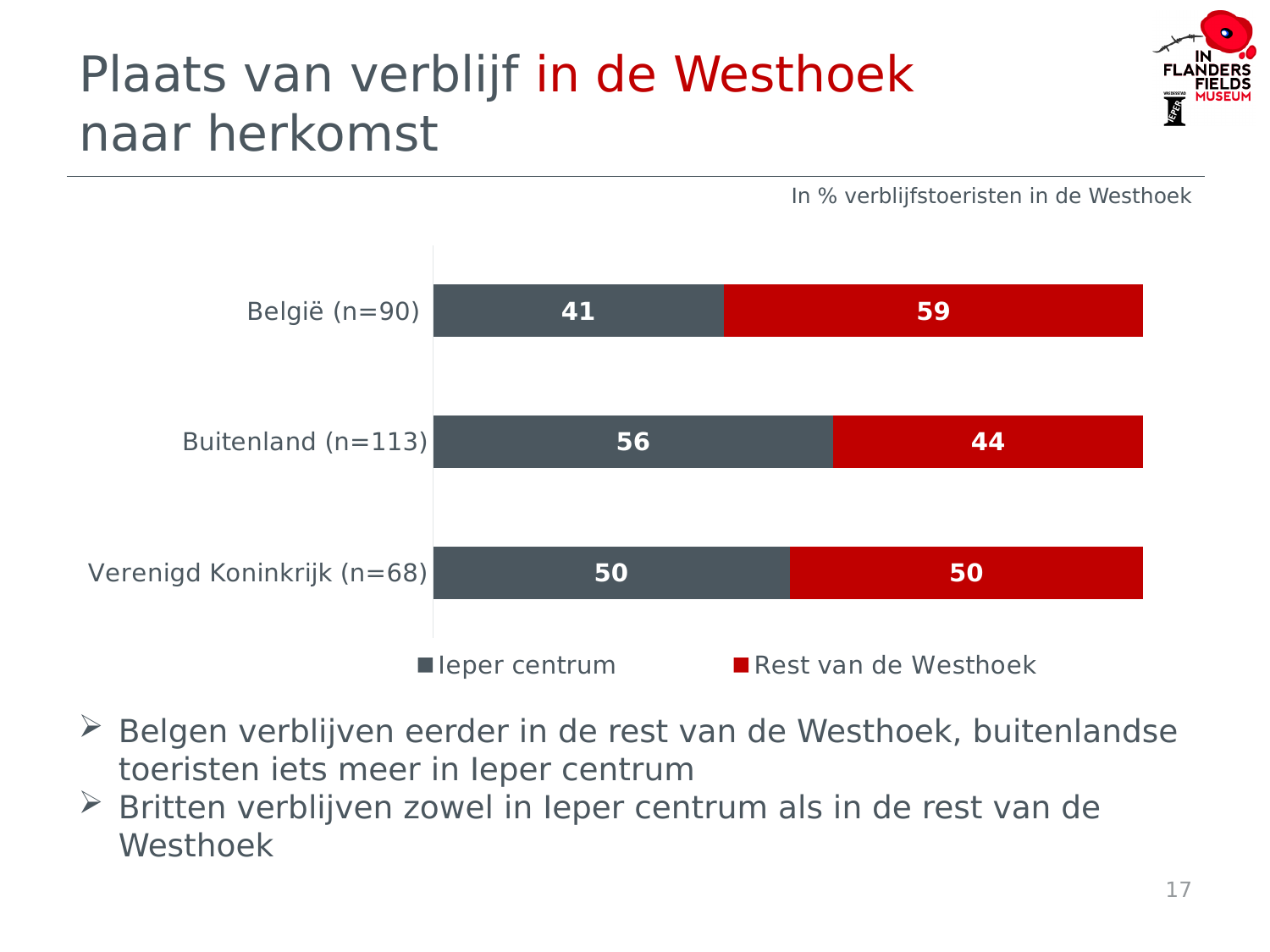

# Plaats van verblijf in de Westhoek naar herkomst
In % verblijfstoeristen in de Westhoek

### Chart

| Category | Ieper centrum | Rest van de Westhoek |
|---|---|---|
| België (n=90)  | 40.963855421686745 | 59.036144578313255 |
| Buitenland (n=113) | 56.39894086496028 | 43.60105913503972 |
| Verenigd Koninkrijk (n=68) | 50.212765957446805 | 49.787234042553195 |
Belgen verblijven eerder in de rest van de Westhoek, buitenlandse toeristen iets meer in Ieper centrum
Britten verblijven zowel in Ieper centrum als in de rest van de Westhoek
17